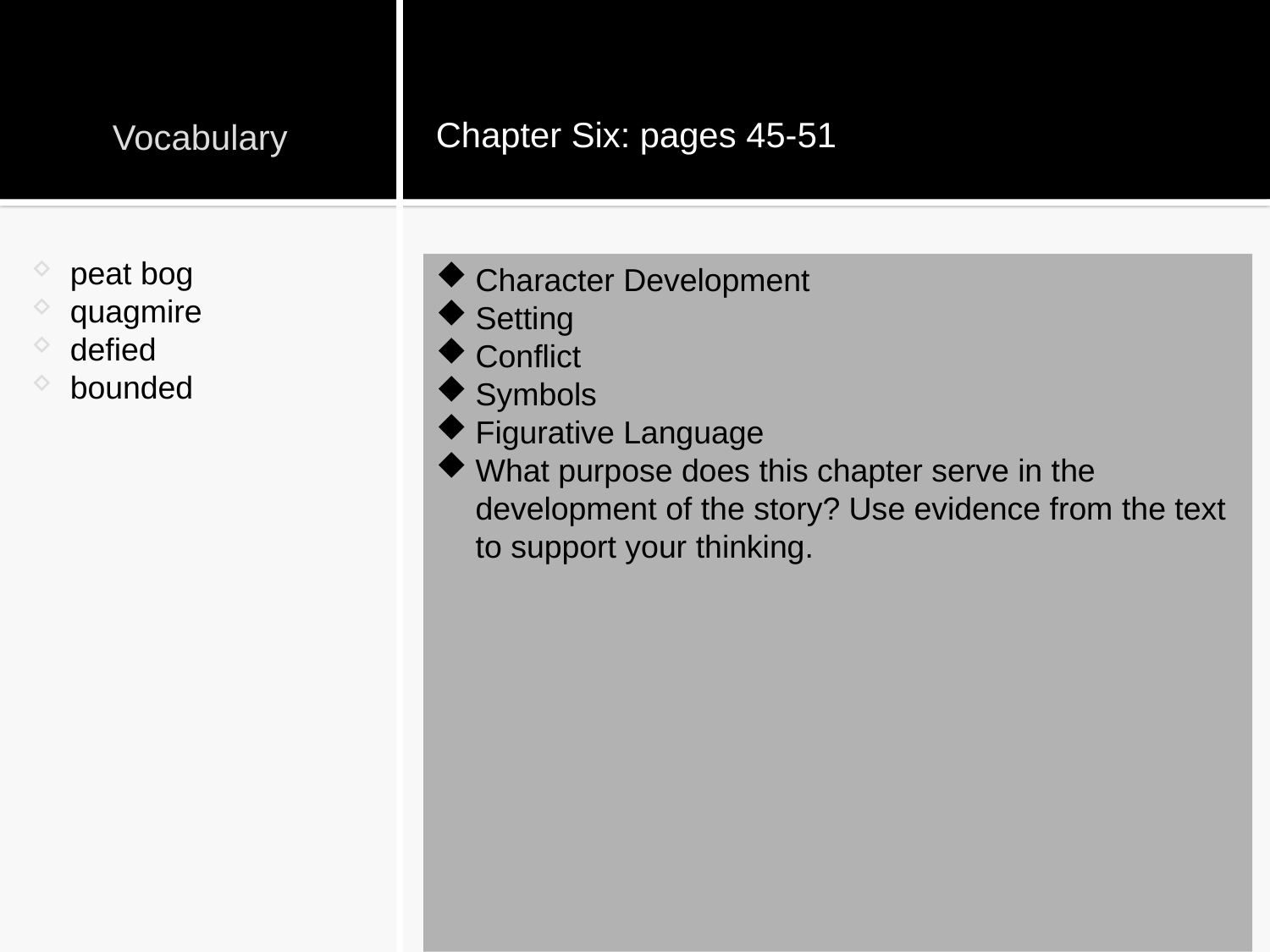

# Vocabulary

Chapter Six: pages 45-51

peat bog
quagmire
defied
bounded
Character Development
Setting
Conflict
Symbols
Figurative Language
What purpose does this chapter serve in the development of the story? Use evidence from the text to support your thinking.